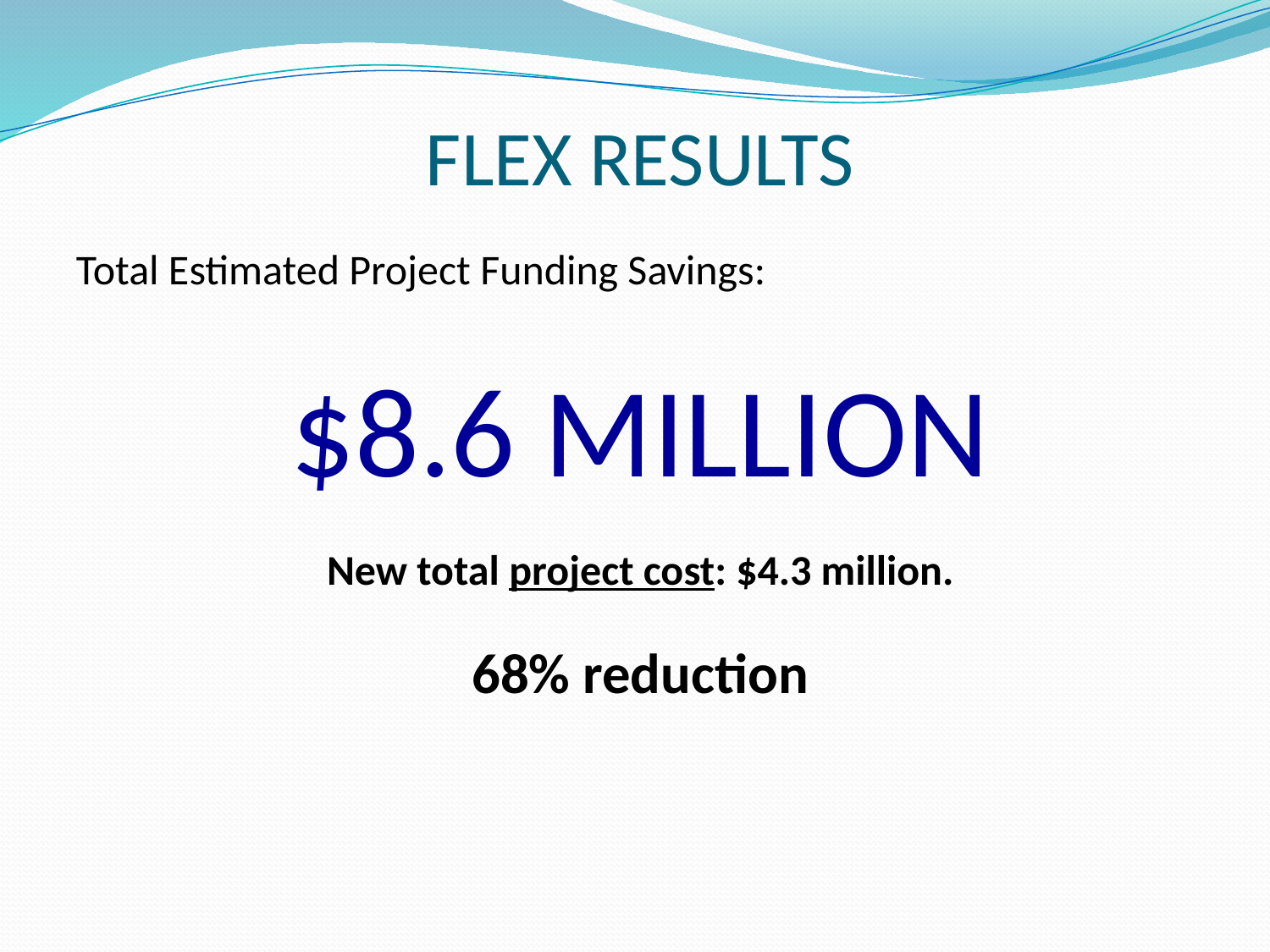

# FLEX RESULTS
Total Estimated Project Funding Savings:
$8.6 MILLION
New total project cost: $4.3 million.
68% reduction